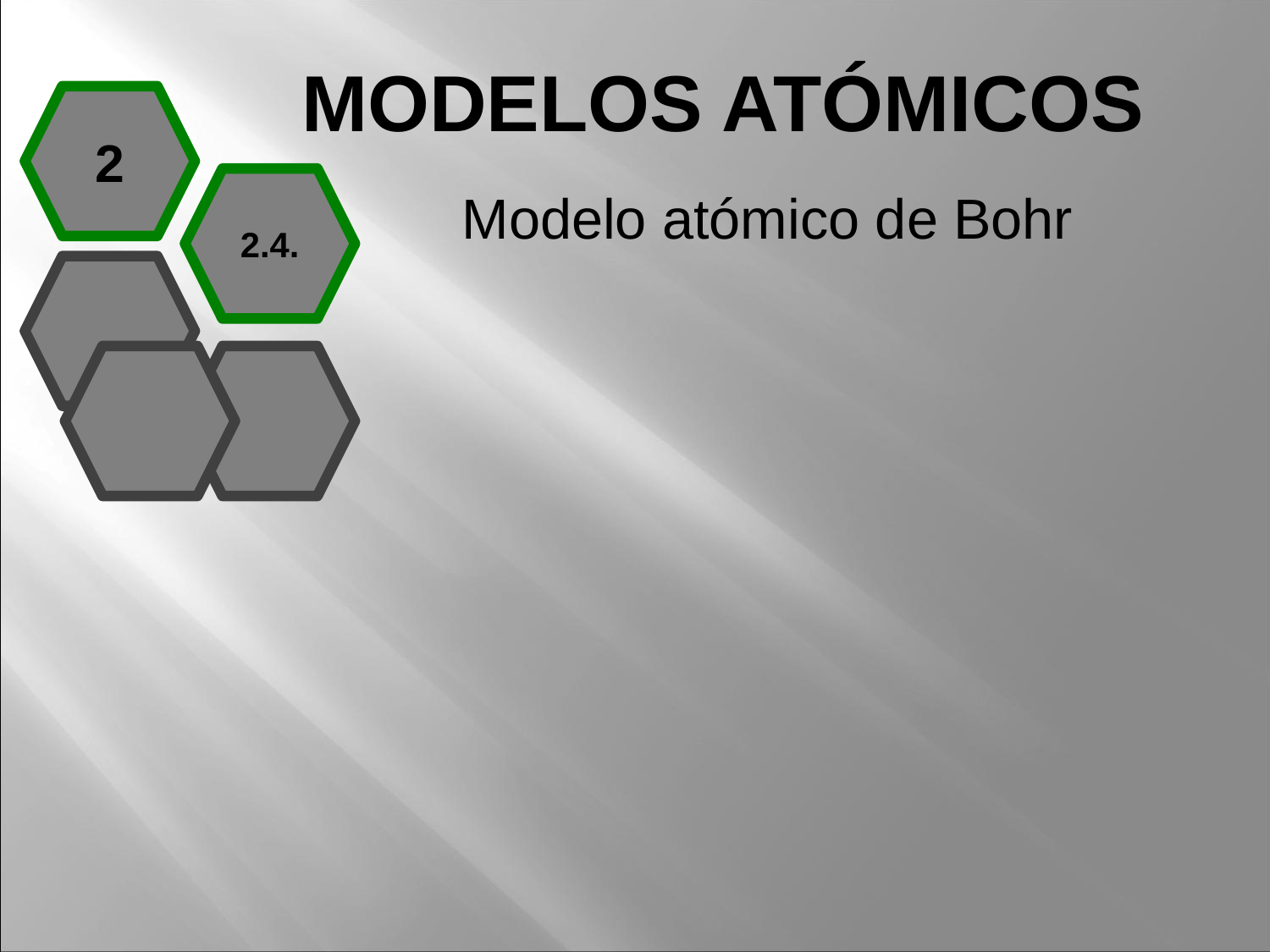

MODELOS ATÓMICOS
2
2.4.
Modelo atómico de Bohr